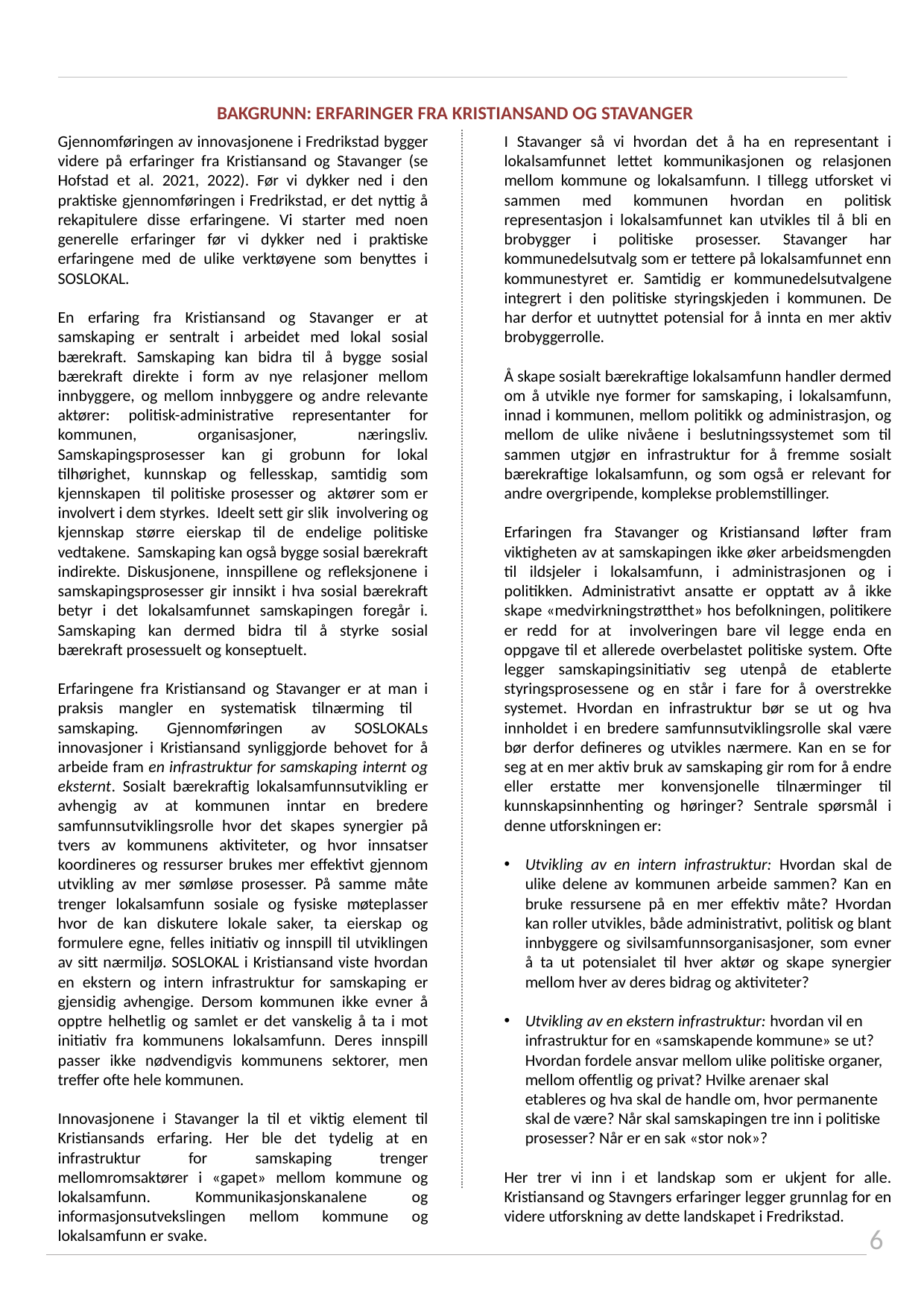

BAKGRUNN: ERFARINGER FRA KRISTIANSAND OG STAVANGER
Gjennomføringen av innovasjonene i Fredrikstad bygger videre på erfaringer fra Kristiansand og Stavanger (se Hofstad et al. 2021, 2022). Før vi dykker ned i den praktiske gjennomføringen i Fredrikstad, er det nyttig å rekapitulere disse erfaringene. Vi starter med noen generelle erfaringer før vi dykker ned i praktiske erfaringene med de ulike verktøyene som benyttes i SOSLOKAL.

En erfaring fra Kristiansand og Stavanger er at samskaping er sentralt i arbeidet med lokal sosial bærekraft. Samskaping kan bidra til å bygge sosial bærekraft direkte i form av nye relasjoner mellom innbyggere, og mellom innbyggere og andre relevante aktører: politisk-administrative representanter for kommunen, organisasjoner, næringsliv. Samskapingsprosesser kan gi grobunn for lokal tilhørighet, kunnskap og fellesskap, samtidig som kjennskapen  til politiske prosesser og  aktører som er involvert i dem styrkes.  Ideelt sett gir slik  involvering og kjennskap større eierskap til de endelige politiske vedtakene.  Samskaping kan også bygge sosial bærekraft indirekte. Diskusjonene, innspillene og refleksjonene i samskapingsprosesser gir innsikt i hva sosial bærekraft betyr i det lokalsamfunnet samskapingen foregår i. Samskaping kan dermed bidra til å styrke sosial bærekraft prosessuelt og konseptuelt.

Erfaringene fra Kristiansand og Stavanger er at man i praksis mangler en systematisk tilnærming til  samskaping. Gjennomføringen av SOSLOKALs innovasjoner i Kristiansand synliggjorde behovet for å arbeide fram en infrastruktur for samskaping internt og eksternt. Sosialt bærekraftig lokalsamfunnsutvikling er avhengig av at kommunen inntar en bredere samfunnsutviklingsrolle hvor det skapes synergier på tvers av kommunens aktiviteter, og hvor innsatser koordineres og ressurser brukes mer effektivt gjennom utvikling av mer sømløse prosesser. På samme måte trenger lokalsamfunn sosiale og fysiske møteplasser hvor de kan diskutere lokale saker, ta eierskap og formulere egne, felles initiativ og innspill til utviklingen av sitt nærmiljø. SOSLOKAL i Kristiansand viste hvordan en ekstern og intern infrastruktur for samskaping er gjensidig avhengige. Dersom kommunen ikke evner å opptre helhetlig og samlet er det vanskelig å ta i mot initiativ fra kommunens lokalsamfunn. Deres innspill passer ikke nødvendigvis kommunens sektorer, men treffer ofte hele kommunen.

Innovasjonene i Stavanger la til et viktig element til Kristiansands erfaring. Her ble det tydelig at en infrastruktur for samskaping trenger mellomromsaktører i «gapet» mellom kommune og lokalsamfunn. Kommunikasjonskanalene og informasjonsutvekslingen mellom kommune og lokalsamfunn er svake.

I Stavanger så vi hvordan det å ha en representant i lokalsamfunnet lettet kommunikasjonen og relasjonen mellom kommune og lokalsamfunn. I tillegg utforsket vi sammen med kommunen hvordan en politisk representasjon i lokalsamfunnet kan utvikles til å bli en brobygger i politiske prosesser. Stavanger har kommunedelsutvalg som er tettere på lokalsamfunnet enn kommunestyret er. Samtidig er kommunedelsutvalgene integrert i den politiske styringskjeden i kommunen. De har derfor et uutnyttet potensial for å innta en mer aktiv brobyggerrolle.

Å skape sosialt bærekraftige lokalsamfunn handler dermed om å utvikle nye former for samskaping, i lokalsamfunn, innad i kommunen, mellom politikk og administrasjon, og mellom de ulike nivåene i beslutningssystemet som til sammen utgjør en infrastruktur for å fremme sosialt bærekraftige lokalsamfunn, og som også er relevant for andre overgripende, komplekse problemstillinger.

Erfaringen fra Stavanger og Kristiansand løfter fram viktigheten av at samskapingen ikke øker arbeidsmengden til ildsjeler i lokalsamfunn, i administrasjonen og i politikken. Administrativt ansatte er opptatt av å ikke skape «medvirkningstrøtthet» hos befolkningen, politikere er redd  for at  involveringen bare vil legge enda en oppgave til et allerede overbelastet politiske system. Ofte legger samskapingsinitiativ seg utenpå de etablerte styringsprosessene og en står i fare for å overstrekke systemet. Hvordan en infrastruktur bør se ut og hva innholdet i en bredere samfunnsutviklingsrolle skal være bør derfor defineres og utvikles nærmere. Kan en se for seg at en mer aktiv bruk av samskaping gir rom for å endre eller erstatte mer konvensjonelle tilnærminger til kunnskapsinnhenting og høringer? Sentrale spørsmål i denne utforskningen er:

Utvikling av en intern infrastruktur: Hvordan skal de ulike delene av kommunen arbeide sammen? Kan en bruke ressursene på en mer effektiv måte? Hvordan kan roller utvikles, både administrativt, politisk og blant innbyggere og sivilsamfunnsorganisasjoner, som evner å ta ut potensialet til hver aktør og skape synergier mellom hver av deres bidrag og aktiviteter?

Utvikling av en ekstern infrastruktur: hvordan vil en infrastruktur for en «samskapende kommune» se ut? Hvordan fordele ansvar mellom ulike politiske organer, mellom offentlig og privat? Hvilke arenaer skal etableres og hva skal de handle om, hvor permanente skal de være? Når skal samskapingen tre inn i politiske prosesser? Når er en sak «stor nok»?

Her trer vi inn i et landskap som er ukjent for alle. Kristiansand og Stavngers erfaringer legger grunnlag for en videre utforskning av dette landskapet i Fredrikstad.
6